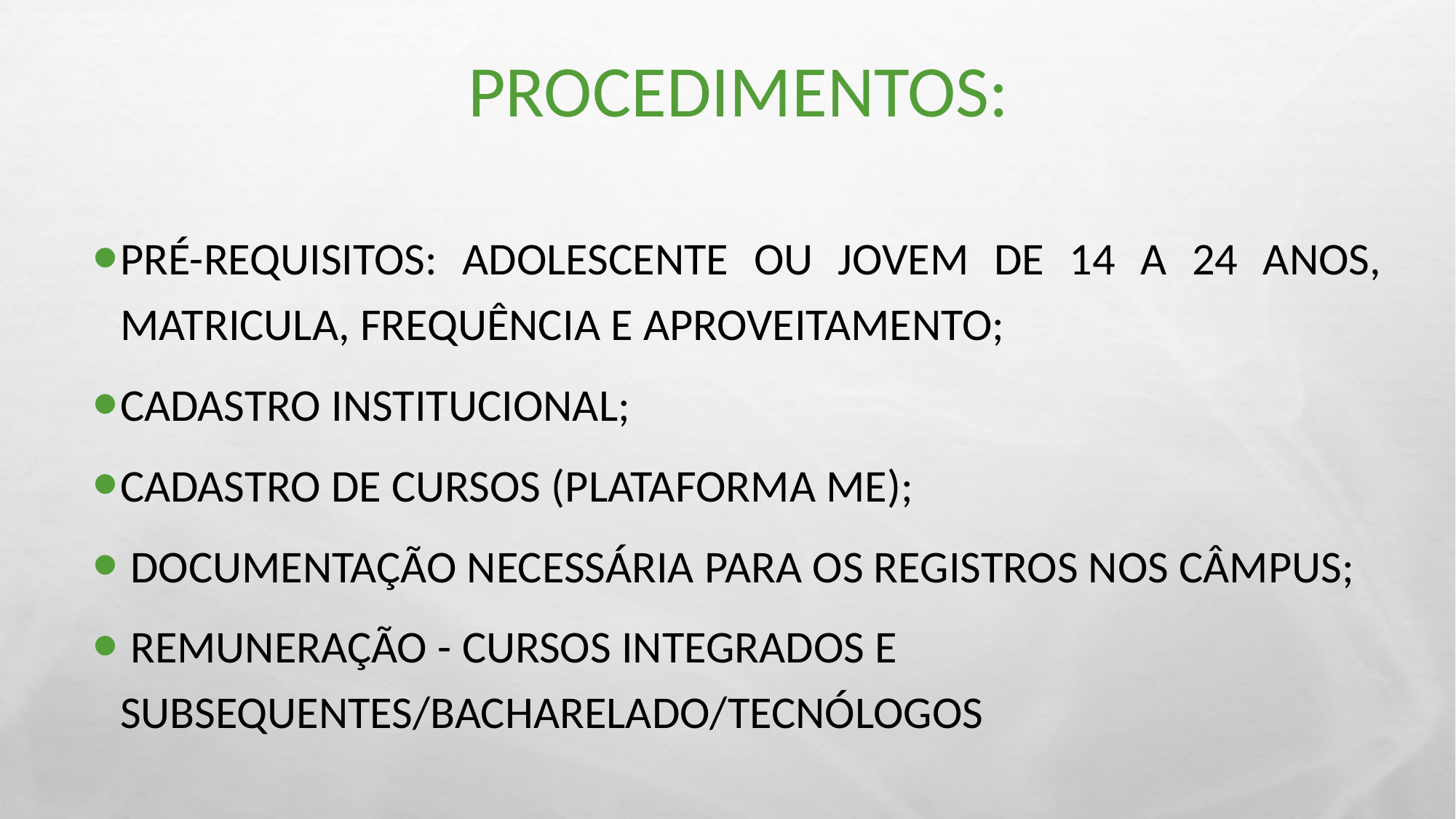

# Procedimentos:
Pré-requisitos: Adolescente ou jovem de 14 a 24 anos, matricula, frequência e aproveitamento;
Cadastro institucional;
Cadastro de cursos (plataforma ME);
 Documentação necessária para os registros nos câmpus;
 Remuneração - cursos integrados e Subsequentes/bacharelado/tecnólogos